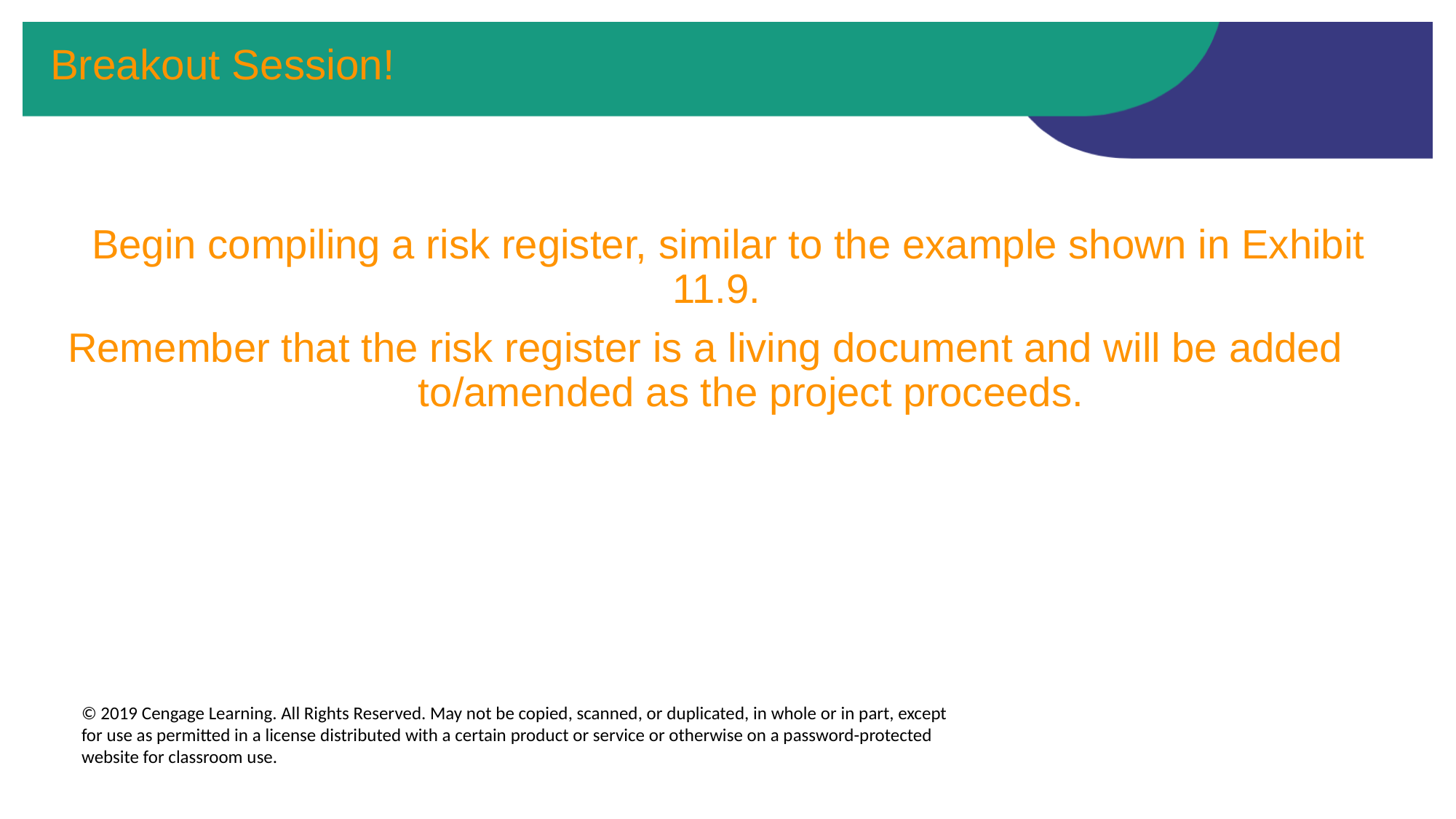

# Breakout Session!
Begin compiling a risk register, similar to the example shown in Exhibit 11.9.
Remember that the risk register is a living document and will be added         to/amended as the project proceeds.

© 2019 Cengage Learning. All Rights Reserved. May not be copied, scanned, or duplicated, in whole or in part, except for use as permitted in a license distributed with a certain product or service or otherwise on a password-protected website for classroom use.